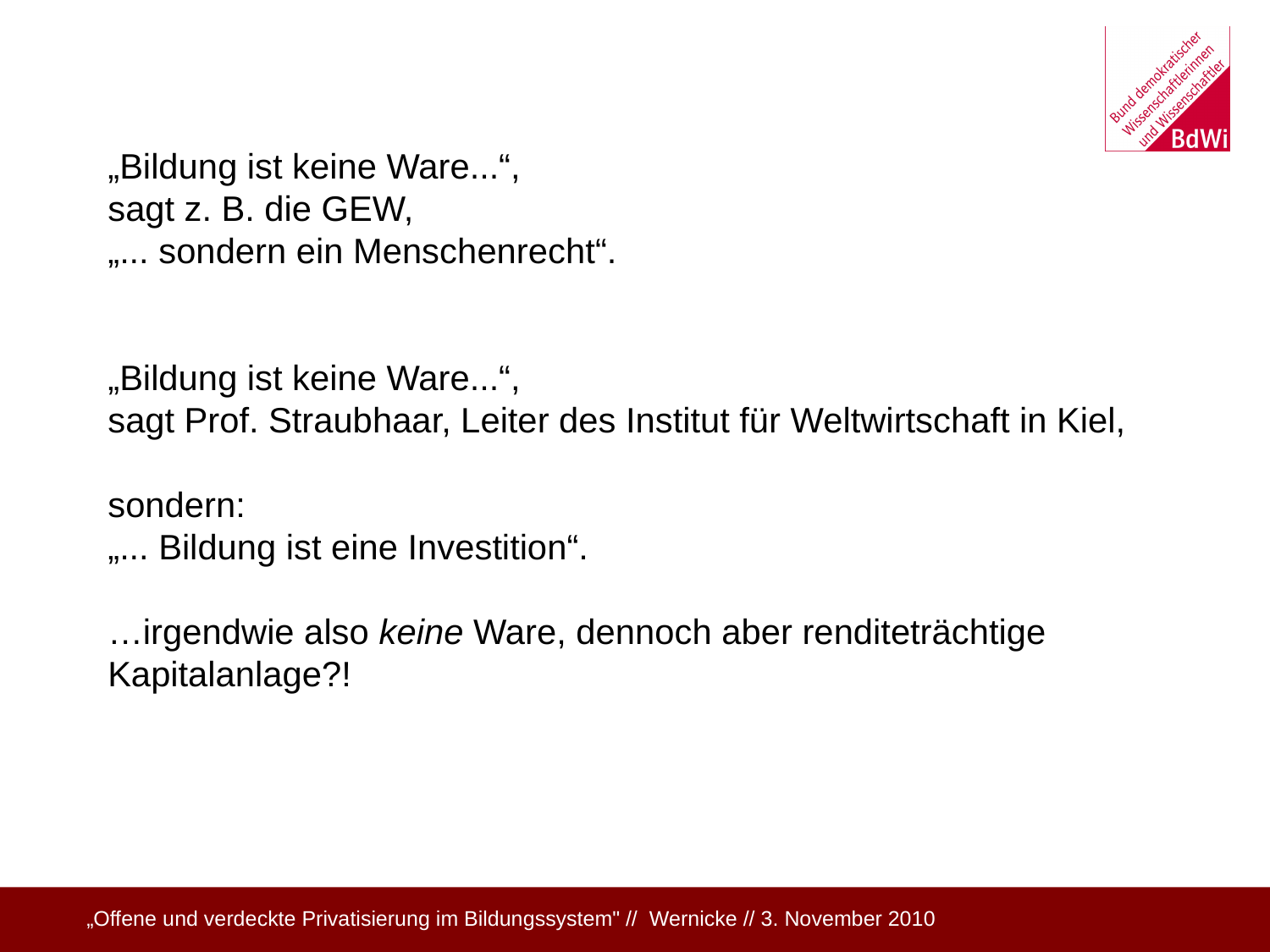

#
„Bildung ist keine Ware...“,
sagt z. B. die GEW,
„... sondern ein Menschenrecht“.

„Bildung ist keine Ware...“,
sagt Prof. Straubhaar, Leiter des Institut für Weltwirtschaft in Kiel,

sondern:
„... Bildung ist eine Investition“.

…irgendwie also keine Ware, dennoch aber renditeträchtige Kapitalanlage?!